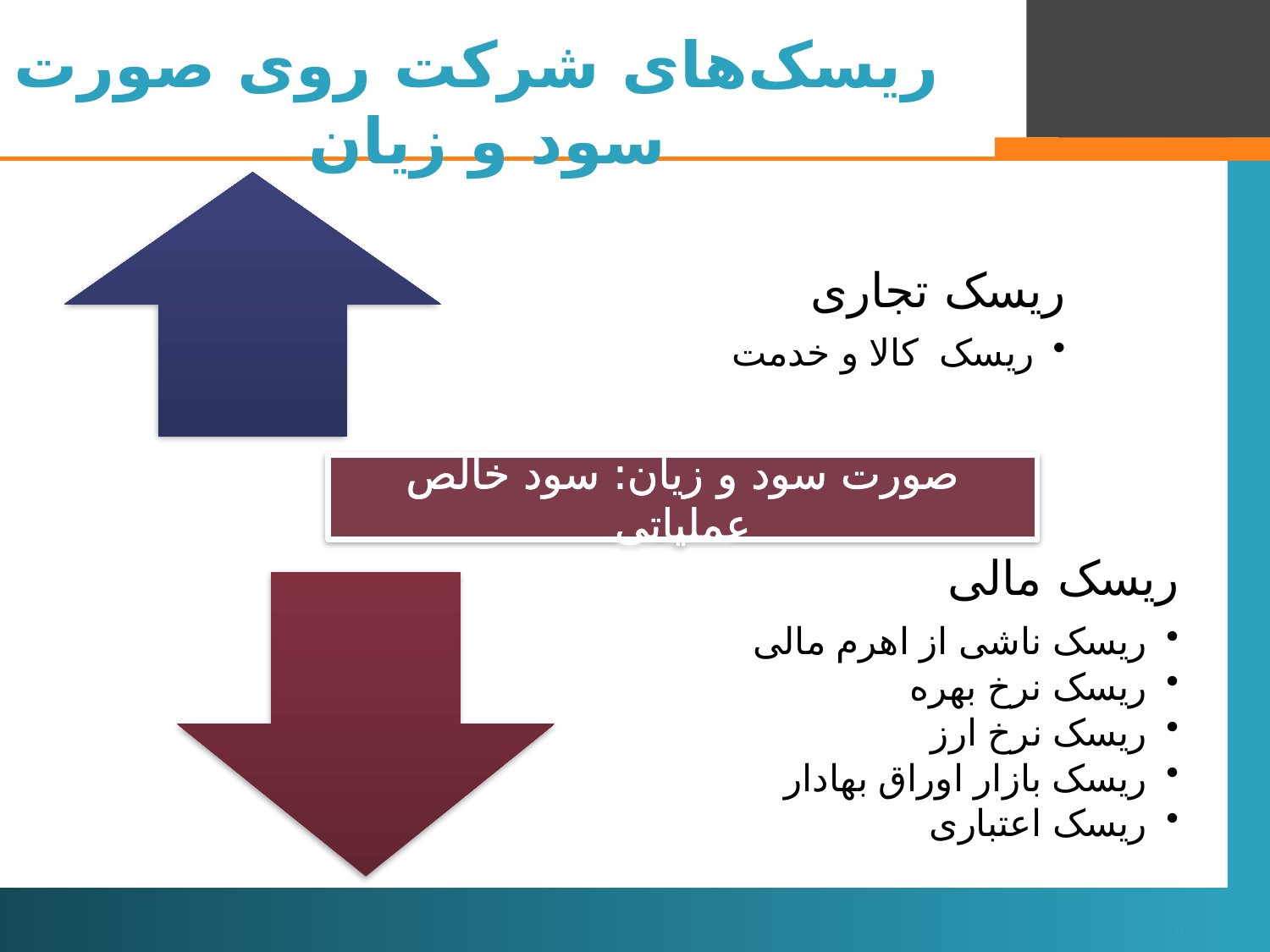

# ریسک‌های شرکت روی صورت سود و زیان
ریسک تجاری
ریسک  کالا و خدمت
ریسک مالی
ریسک ناشی از اهرم مالی
ریسک نرخ بهره
ریسک نرخ ارز
ریسک بازار اوراق بهادار
ریسک اعتباری
صورت سود و زیان: سود خالص عملیاتی
36